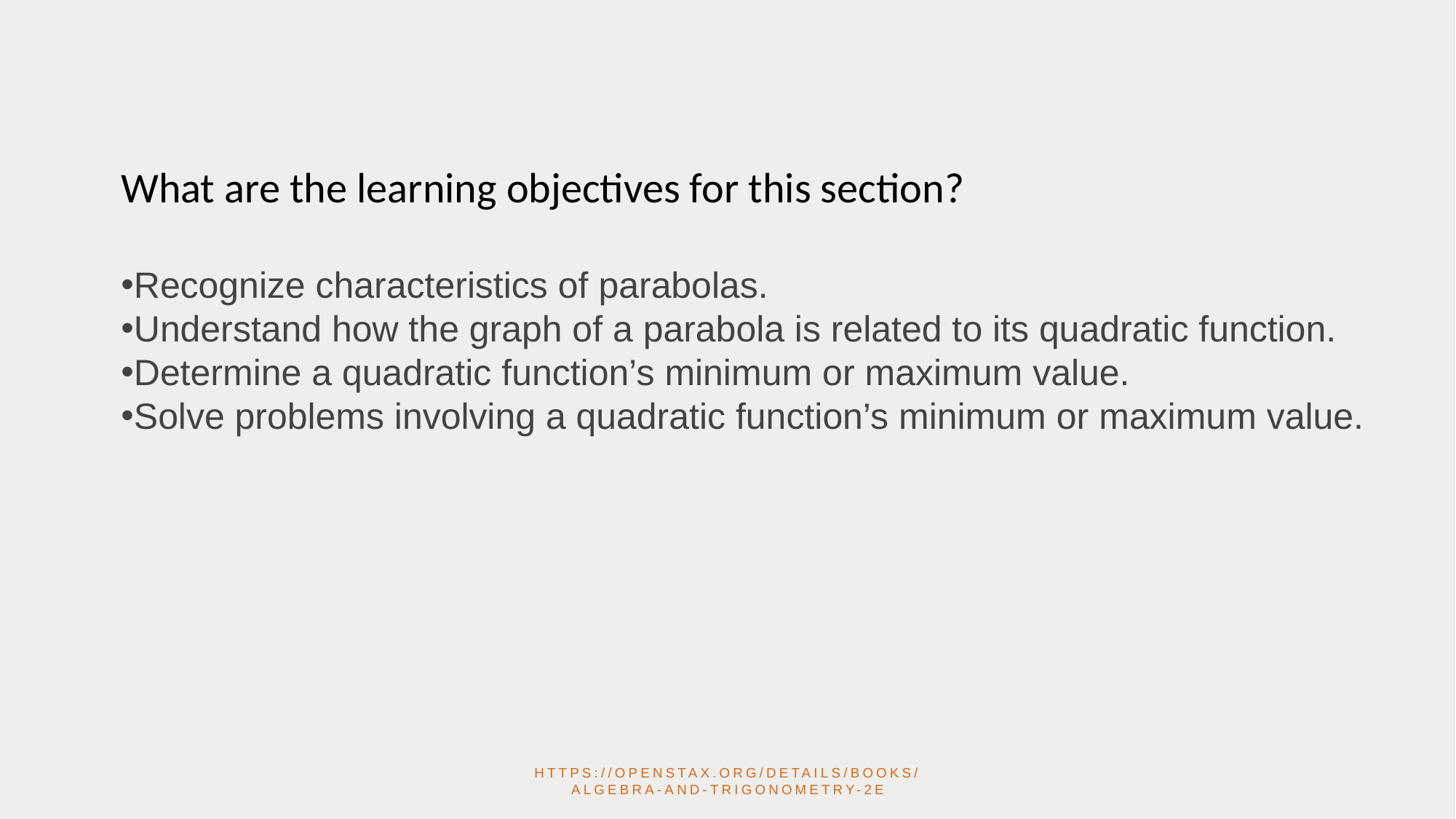

What are the learning objectives for this section?

Recognize characteristics of parabolas.
Understand how the graph of a parabola is related to its quadratic function.
Determine a quadratic function’s minimum or maximum value.
Solve problems involving a quadratic function’s minimum or maximum value.

https://openstax.org/details/books/algebra-and-trigonometry-2e